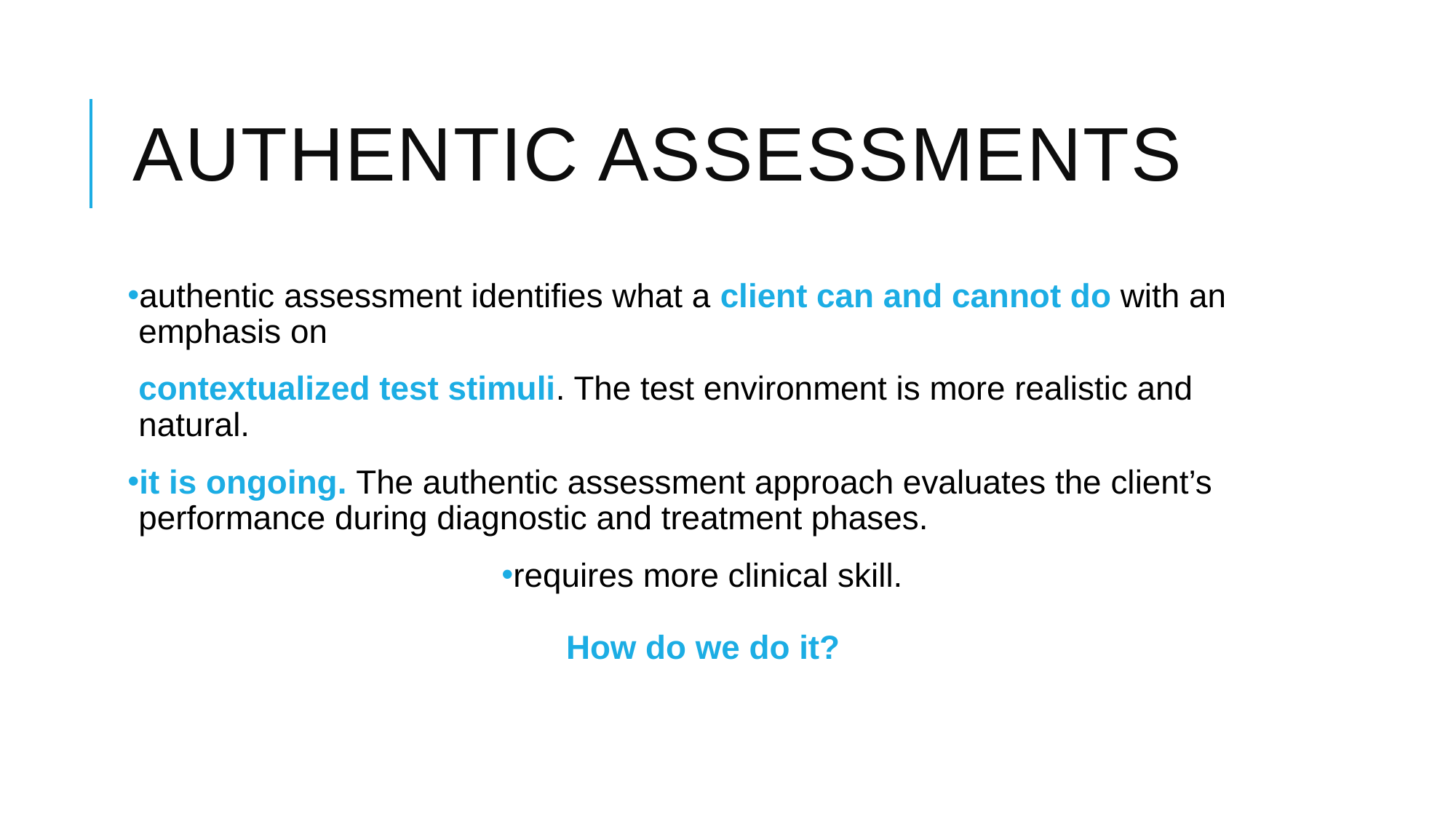

# Authentic assessments
authentic assessment identifies what a client can and cannot do with an emphasis on
contextualized test stimuli. The test environment is more realistic and natural.
it is ongoing. The authentic assessment approach evaluates the client’s performance during diagnostic and treatment phases.
requires more clinical skill.
How do we do it?